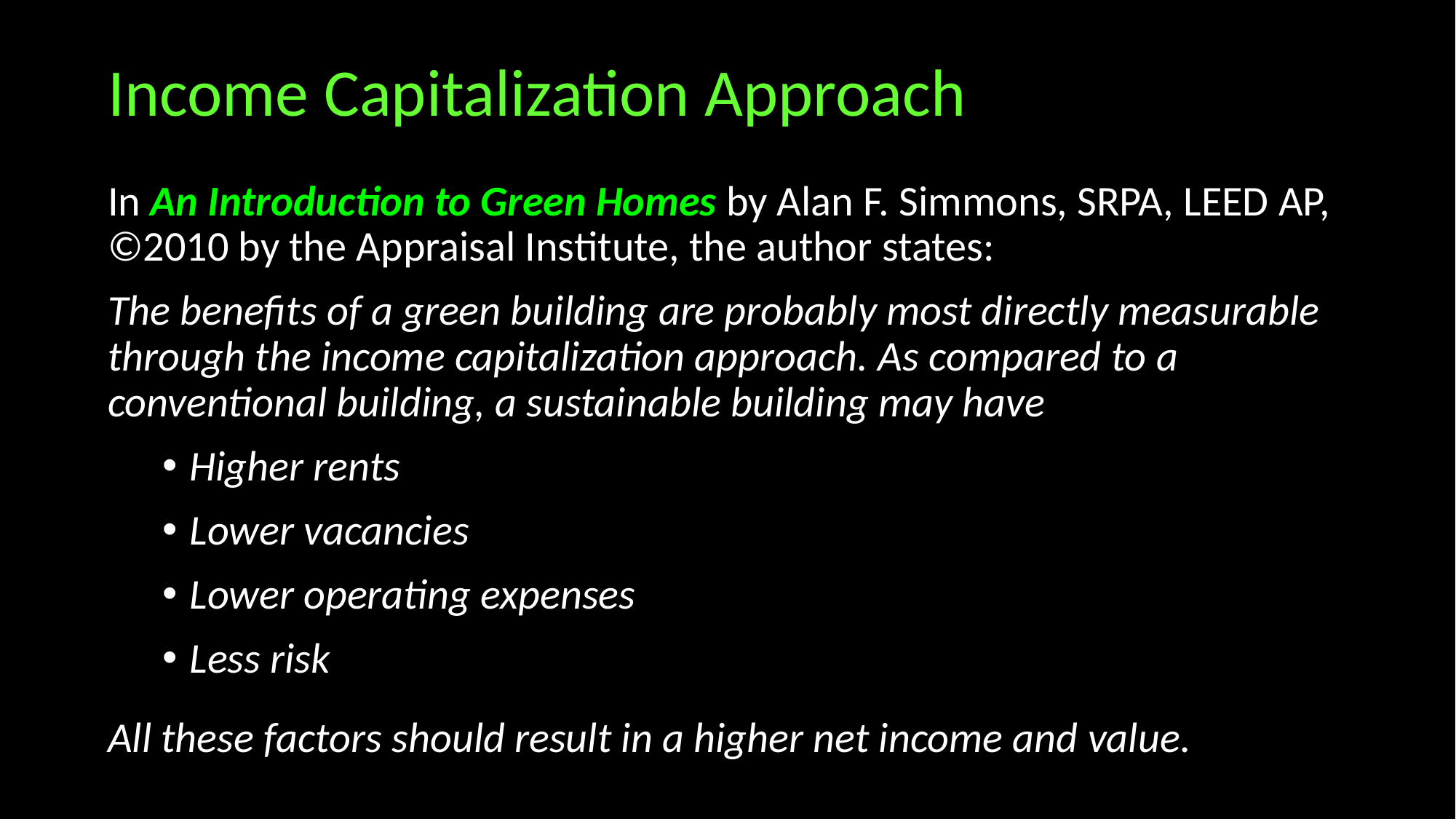

# Income Capitalization Approach
In An Introduction to Green Homes by Alan F. Simmons, SRPA, LEED AP, ©2010 by the Appraisal Institute, the author states:
The benefits of a green building are probably most directly measurable through the income capitalization approach. As compared to a conventional building, a sustainable building may have
Higher rents
Lower vacancies
Lower operating expenses
Less risk
All these factors should result in a higher net income and value.